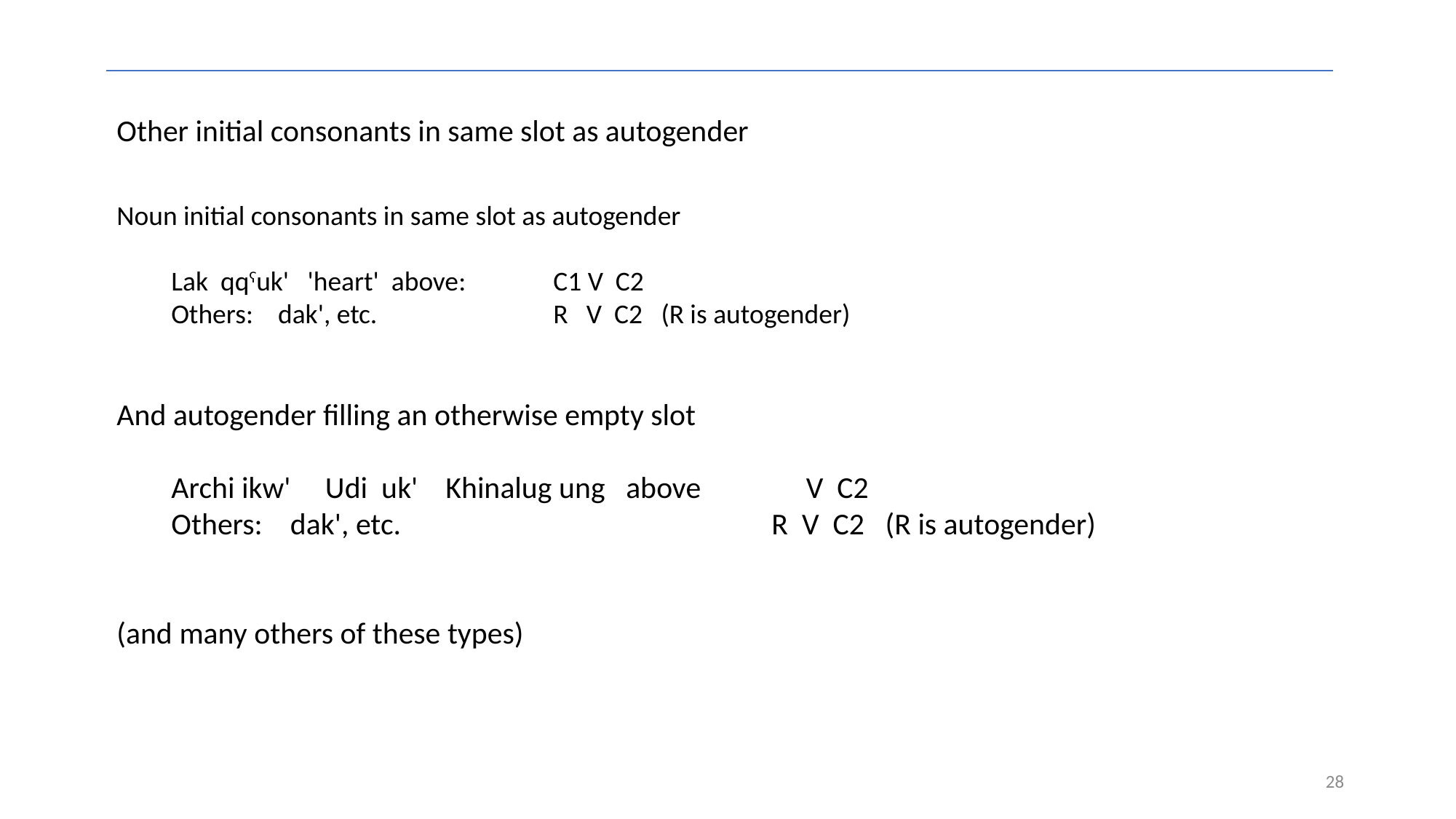

Other initial consonants in same slot as autogender

Noun initial consonants in same slot as autogender

	Lak  qqʕuk'   'heart'  above:  	C1 V  C2
	Others:    dak', etc.		R   V  C2   (R is autogender)

And autogender filling an otherwise empty slot

	Archi ikw'     Udi  uk'    Khinalug ung   above	     V  C2
	Others:    dak', etc.				R  V  C2   (R is autogender)

(and many others of these types)

28